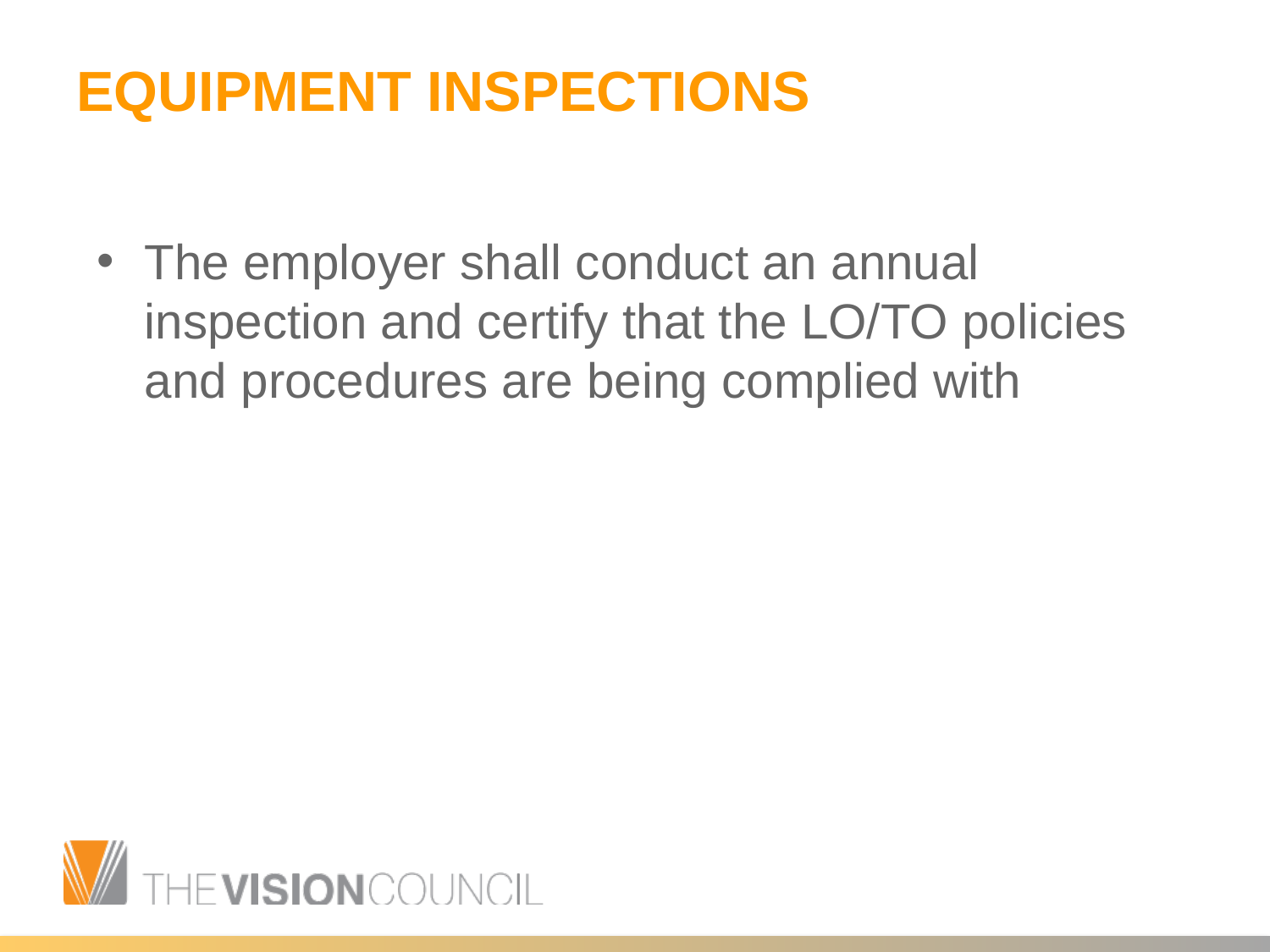

# EQUIPMENT INSPECTIONS
The employer shall conduct an annual inspection and certify that the LO/TO policies and procedures are being complied with